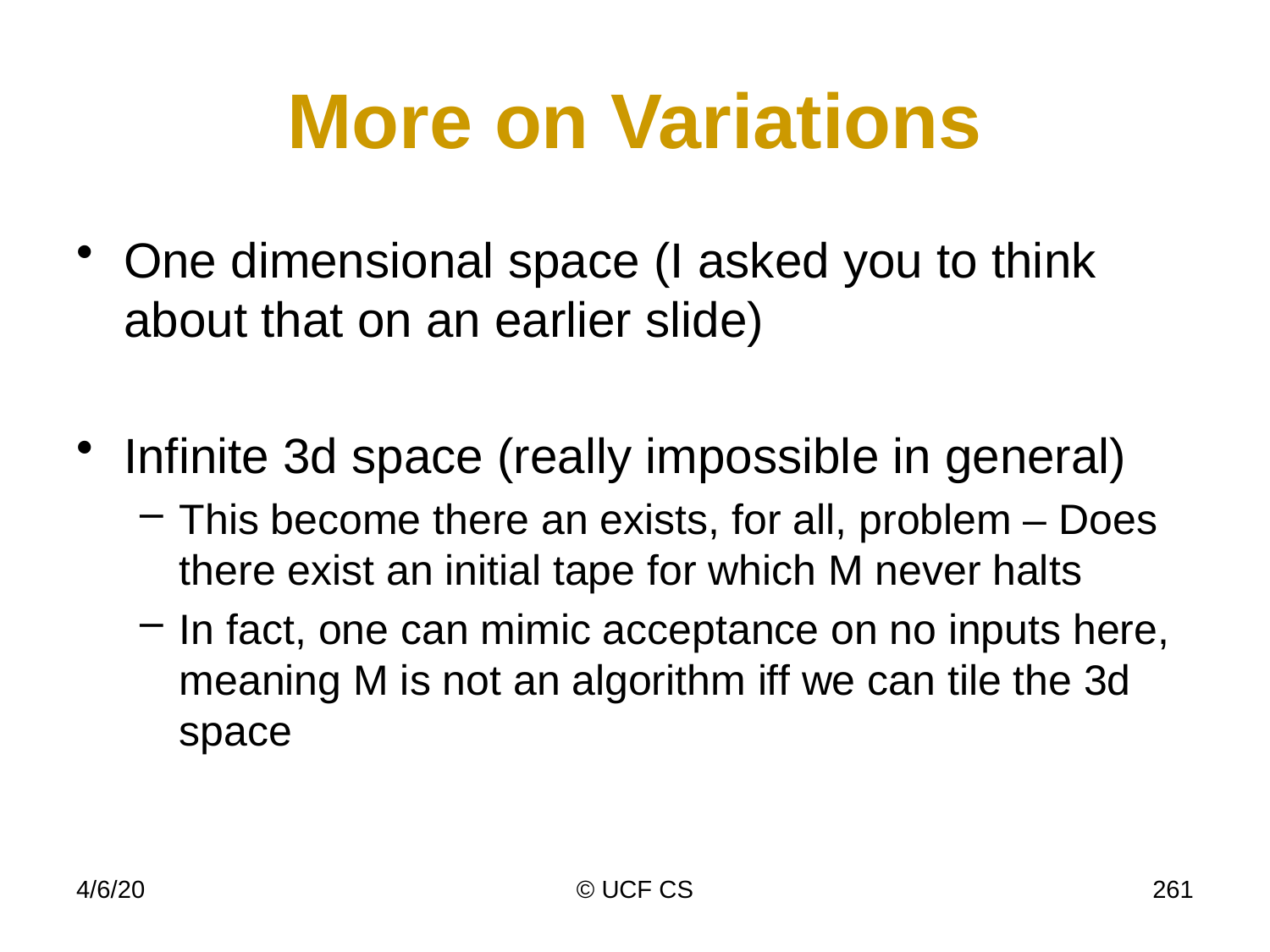

# More on Variations
One dimensional space (I asked you to think about that on an earlier slide)

Infinite 3d space (really impossible in general)
This become there an exists, for all, problem – Does there exist an initial tape for which M never halts
In fact, one can mimic acceptance on no inputs here, meaning M is not an algorithm iff we can tile the 3d space
4/6/20
© UCF CS
261